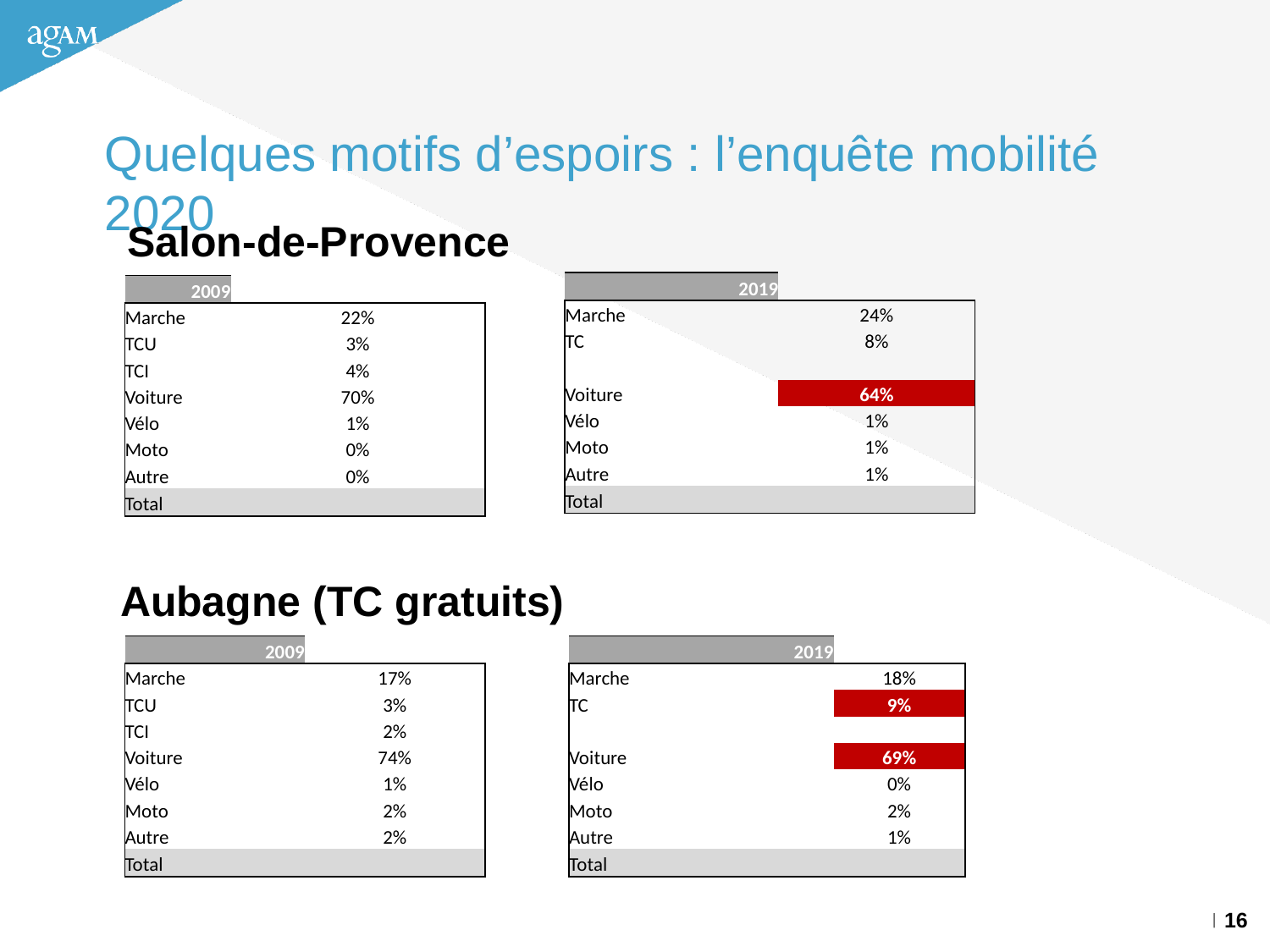

Quelques motifs d’espoirs : l’enquête mobilité 2020
Salon-de-Provence
| 2019 |  |
| --- | --- |
| Marche | 24% |
| TC | 8% |
|  |  |
| Voiture | 64% |
| Vélo | 1% |
| Moto | 1% |
| Autre | 1% |
| Total |  |
| 2009 |  |
| --- | --- |
| Marche | 22% |
| TCU | 3% |
| TCI | 4% |
| Voiture | 70% |
| Vélo | 1% |
| Moto | 0% |
| Autre | 0% |
| Total |  |
Aubagne (TC gratuits)
| 2009 |  |
| --- | --- |
| Marche | 17% |
| TCU | 3% |
| TCI | 2% |
| Voiture | 74% |
| Vélo | 1% |
| Moto | 2% |
| Autre | 2% |
| Total |  |
| 2019 |  |
| --- | --- |
| Marche | 18% |
| TC | 9% |
|  |  |
| Voiture | 69% |
| Vélo | 0% |
| Moto | 2% |
| Autre | 1% |
| Total |  |